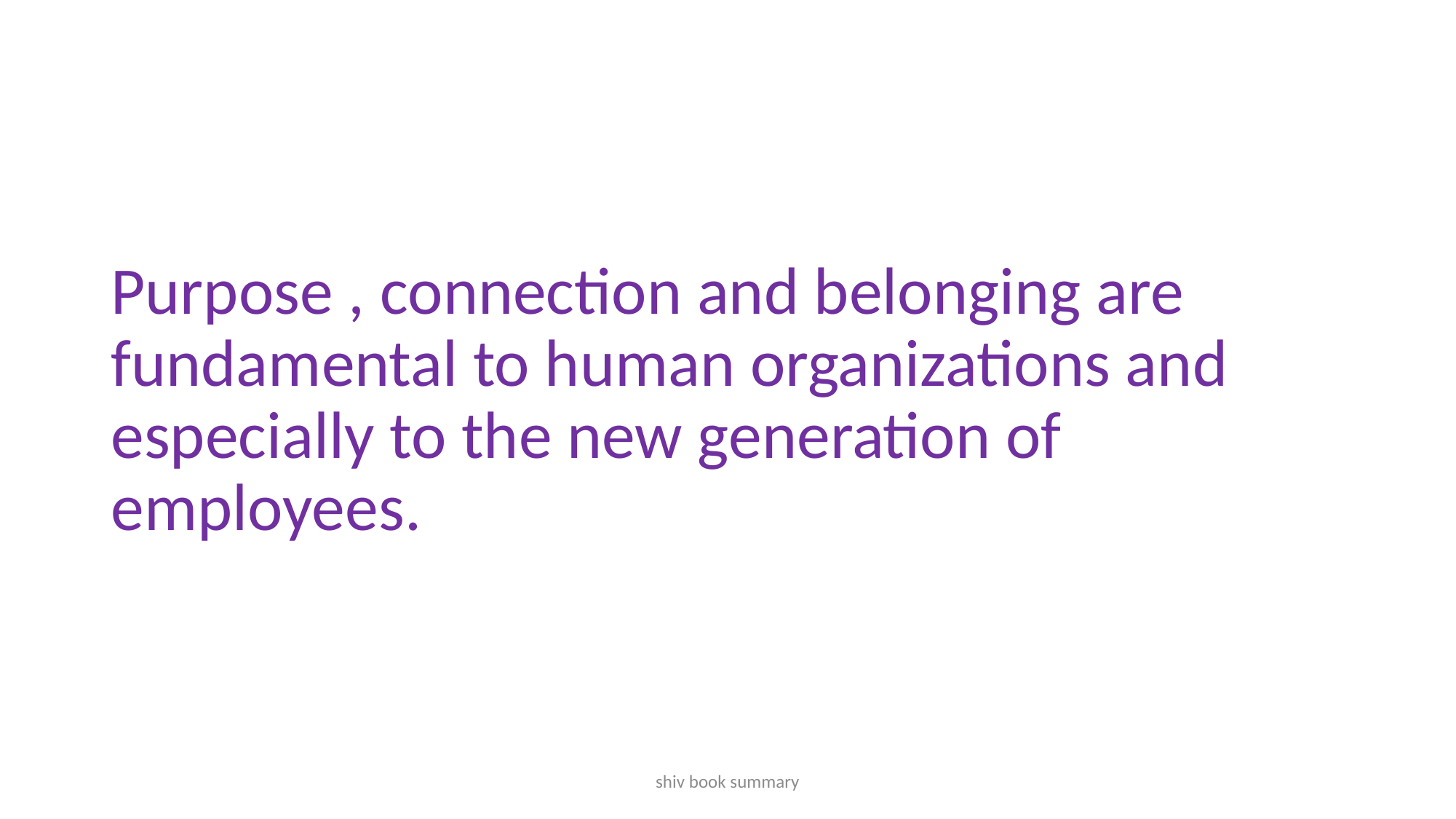

# Purpose , connection and belonging are fundamental to human organizations and especially to the new generation of employees.
shiv book summary